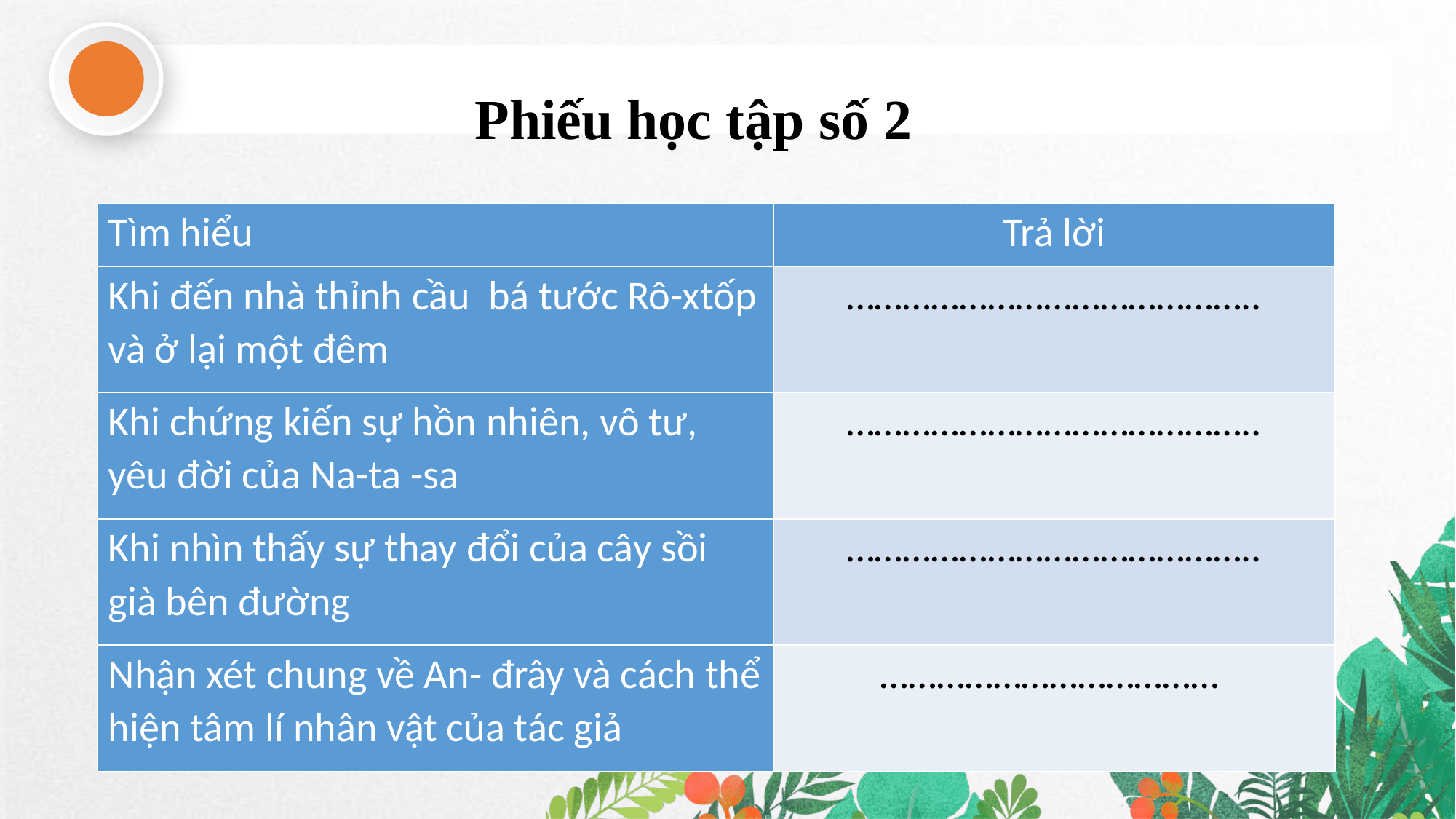

Phiếu học tập số 2
| Tìm hiểu | Trả lời |
| --- | --- |
| Khi đến nhà thỉnh cầu bá tước Rô-xtốp và ở lại một đêm | …………………………………….. |
| Khi chứng kiến sự hồn nhiên, vô tư, yêu đời của Na-ta -sa | …………………………………….. |
| Khi nhìn thấy sự thay đổi của cây sồi già bên đường | …………………………………….. |
| Nhận xét chung về An- đrây và cách thể hiện tâm lí nhân vật của tác giả | ……………………………… |